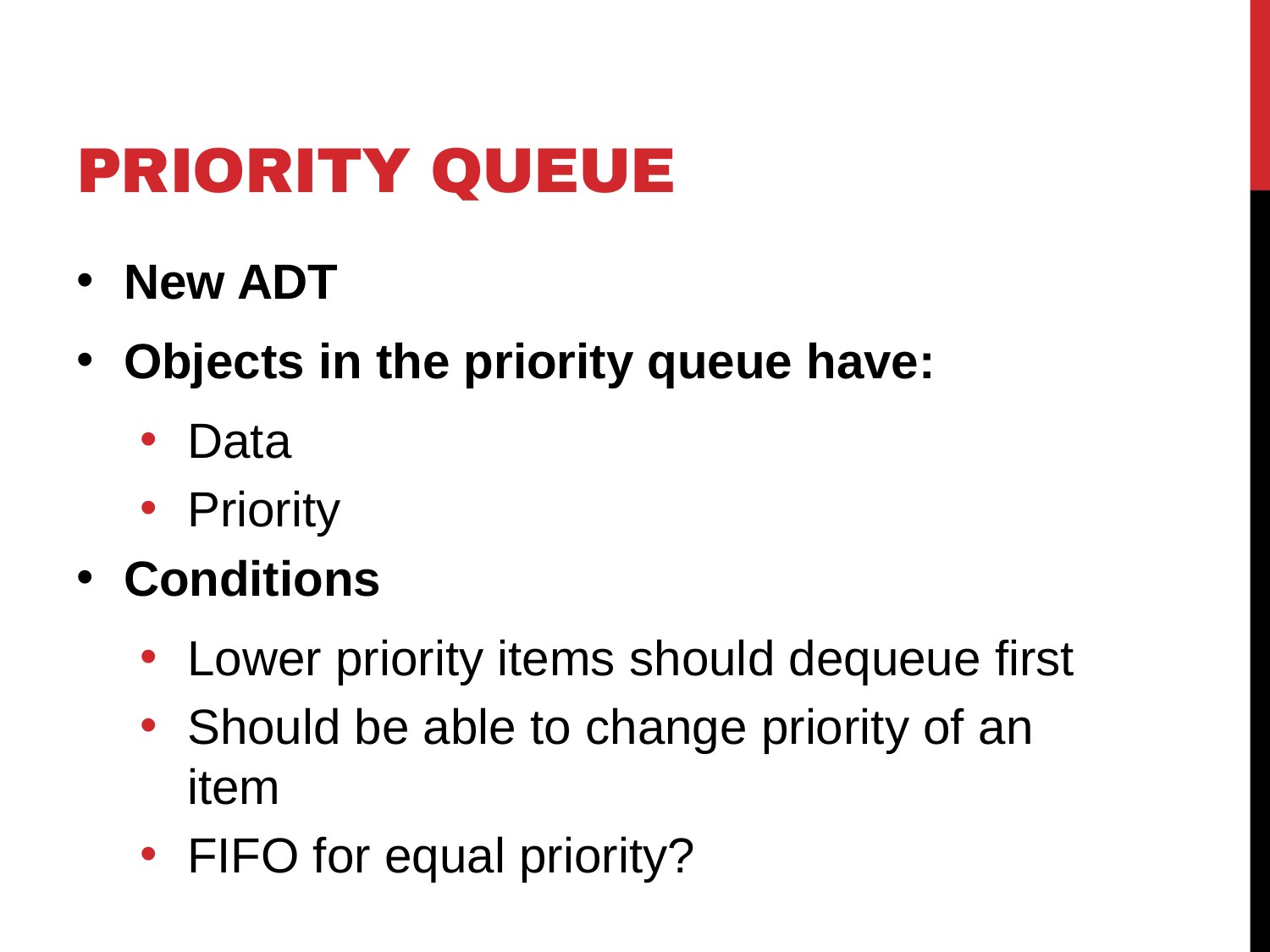

# Priority Queue
New ADT
Objects in the priority queue have:
Data
Priority
Conditions
Lower priority items should dequeue first
Should be able to change priority of an item
FIFO for equal priority?